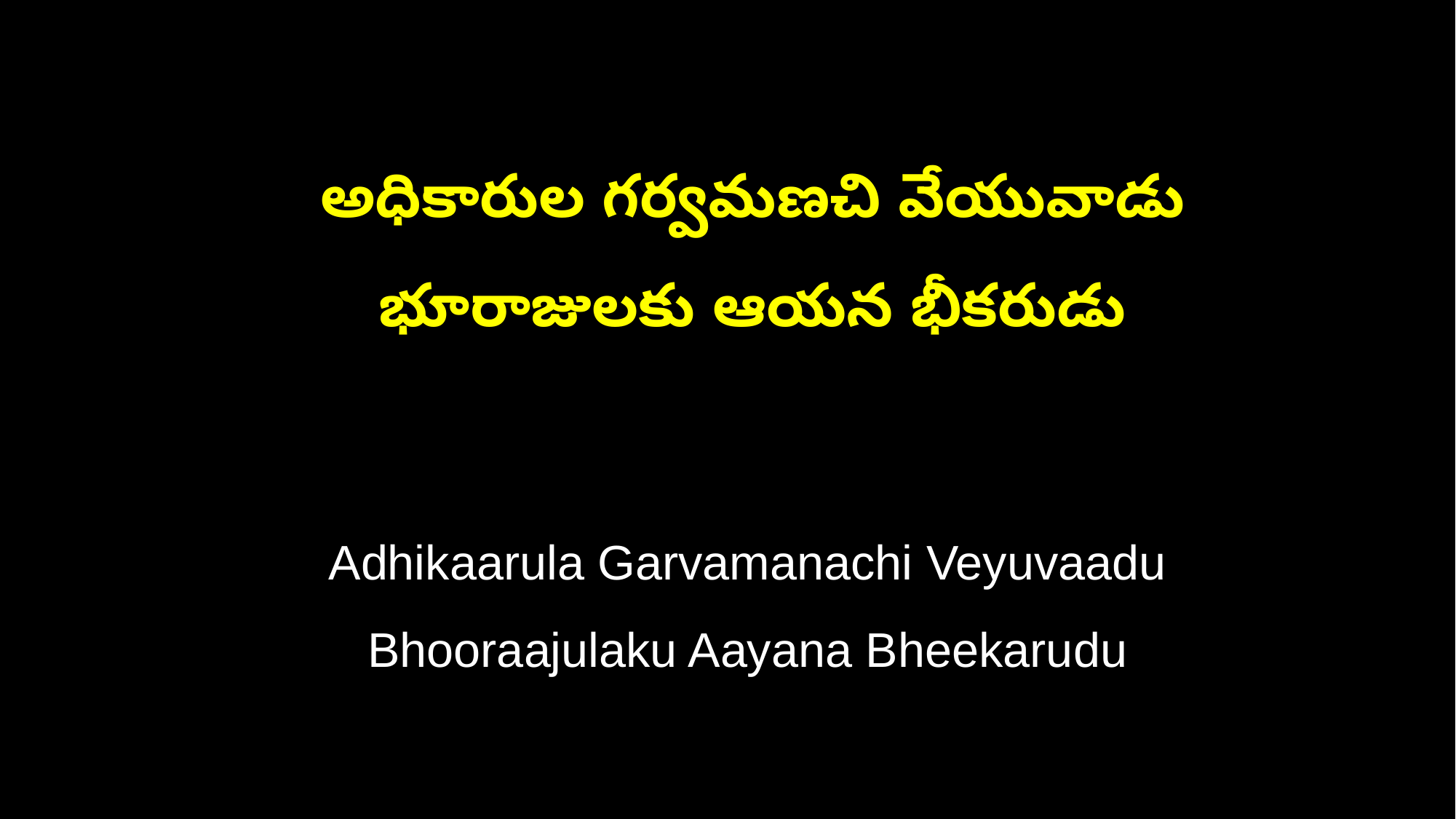

అధికారుల గర్వమణచి వేయువాడు
   భూరాజులకు ఆయన భీకరుడు
   Adhikaarula Garvamanachi Veyuvaadu
   Bhooraajulaku Aayana Bheekarudu